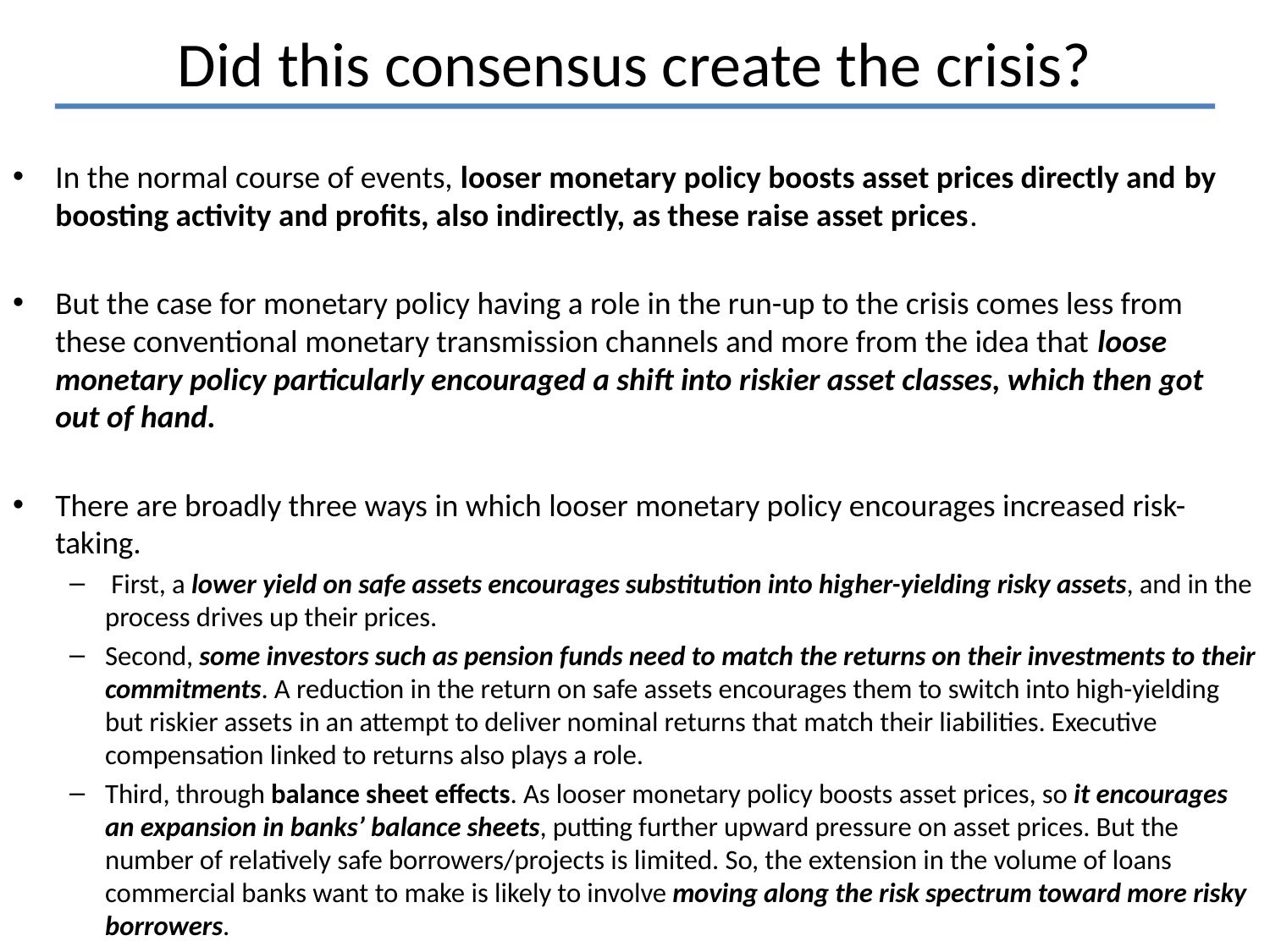

# Did this consensus create the crisis?

In the normal course of events, looser monetary policy boosts asset prices directly and by boosting activity and profits, also indirectly, as these raise asset prices.

But the case for monetary policy having a role in the run-up to the crisis comes less from these conventional monetary transmission channels and more from the idea that loose monetary policy particularly encouraged a shift into riskier asset classes, which then got out of hand.

There are broadly three ways in which looser monetary policy encourages increased risk-taking.
 First, a lower yield on safe assets encourages substitution into higher-yielding risky assets, and in the process drives up their prices.
Second, some investors such as pension funds need to match the returns on their investments to their commitments. A reduction in the return on safe assets encourages them to switch into high-yielding but riskier assets in an attempt to deliver nominal returns that match their liabilities. Executive compensation linked to returns also plays a role.
Third, through balance sheet effects. As looser monetary policy boosts asset prices, so it encourages an expansion in banks’ balance sheets, putting further upward pressure on asset prices. But the number of relatively safe borrowers/projects is limited. So, the extension in the volume of loans commercial banks want to make is likely to involve moving along the risk spectrum toward more risky borrowers.